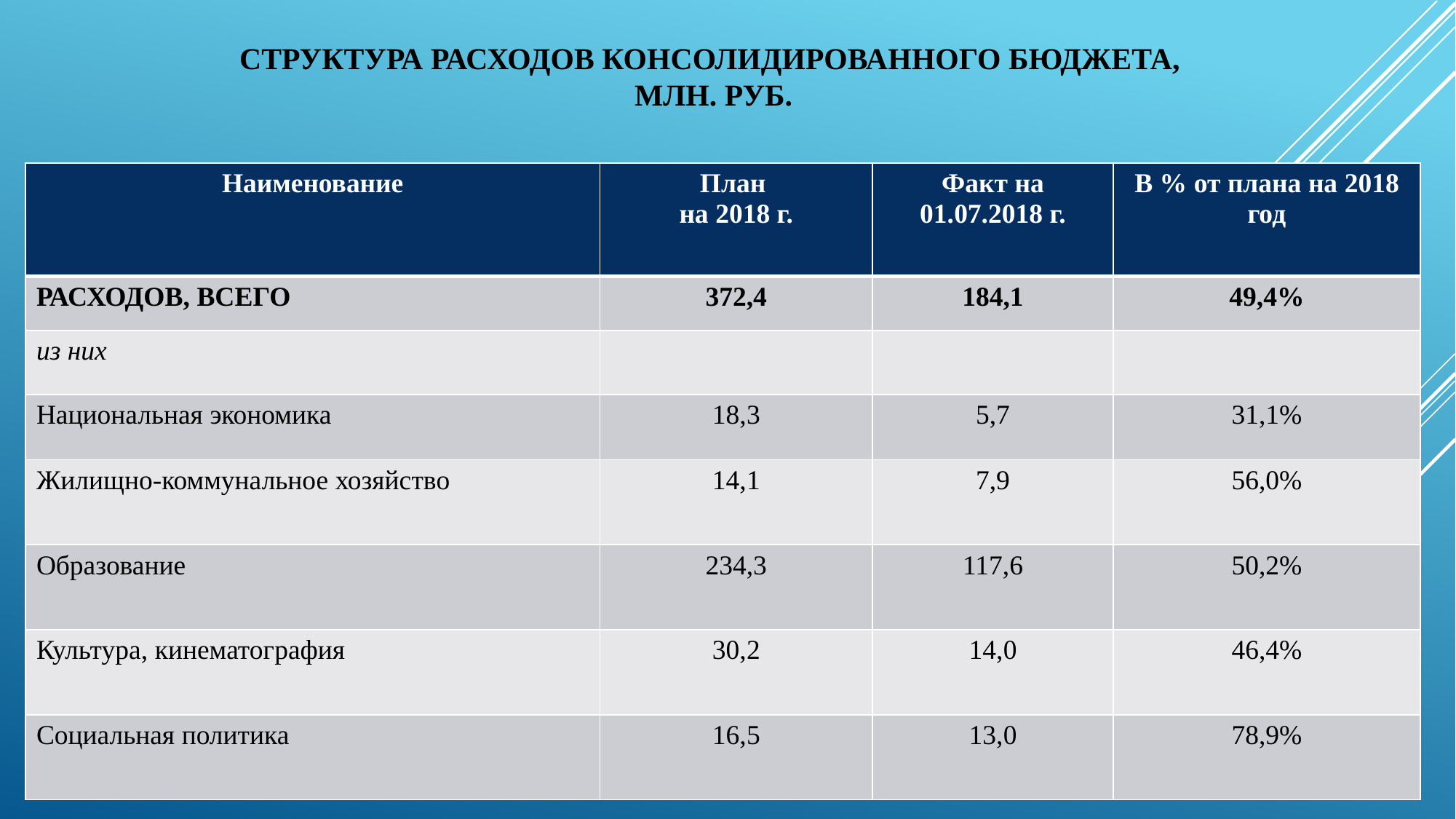

# СТРУКТУРА РАСХОДОВ КОНСОЛИДИРОВАННОГО БЮДЖЕТА, млн. руб.
| Наименование | План на 2018 г. | Факт на 01.07.2018 г. | В % от плана на 2018 год |
| --- | --- | --- | --- |
| РАСХОДОВ, ВСЕГО | 372,4 | 184,1 | 49,4% |
| из них |  |  |  |
| Национальная экономика | 18,3 | 5,7 | 31,1% |
| Жилищно-коммунальное хозяйство | 14,1 | 7,9 | 56,0% |
| Образование | 234,3 | 117,6 | 50,2% |
| Культура, кинематография | 30,2 | 14,0 | 46,4% |
| Социальная политика | 16,5 | 13,0 | 78,9% |